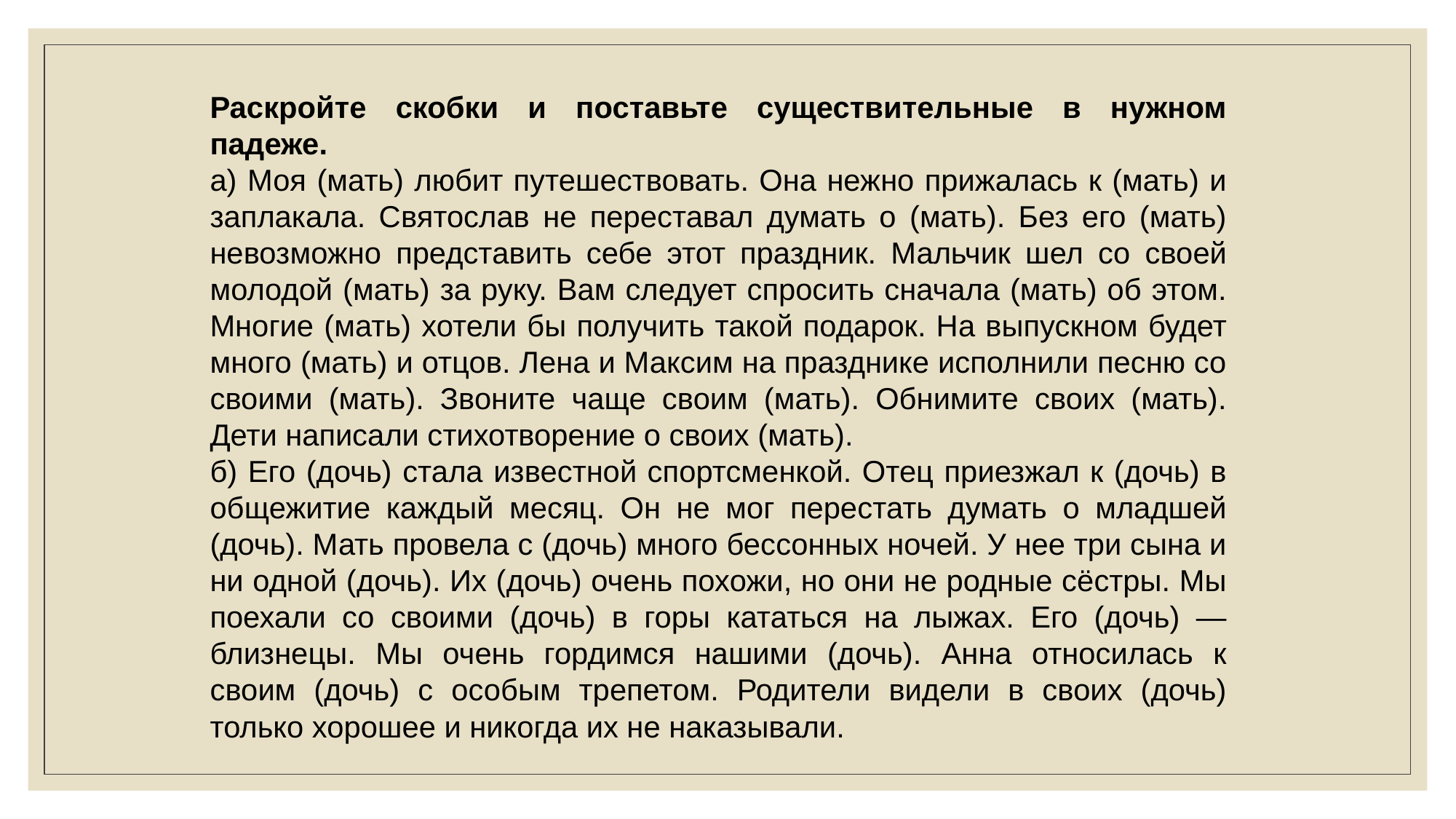

Раскройте скобки и поставьте существительные в нужном падеже.
а) Моя (мать) любит путешествовать. Она нежно прижалась к (мать) и заплакала. Святослав не переставал думать о (мать). Без его (мать) невозможно представить себе этот праздник. Мальчик шел со своей молодой (мать) за руку. Вам следует спросить сначала (мать) об этом. Многие (мать) хотели бы получить такой подарок. На выпускном будет много (мать) и отцов. Лена и Максим на празднике исполнили песню со своими (мать). Звоните чаще своим (мать). Обнимите своих (мать). Дети написали стихотворение о своих (мать).
б) Его (дочь) стала известной спортсменкой. Отец приезжал к (дочь) в общежитие каждый месяц. Он не мог перестать думать о младшей (дочь). Мать провела с (дочь) много бессонных ночей. У нее три сына и ни одной (дочь). Их (дочь) очень похожи, но они не родные сёстры. Мы поехали со своими (дочь) в горы кататься на лыжах. Его (дочь) — близнецы. Мы очень гордимся нашими (дочь). Анна относилась к своим (дочь) с особым трепетом. Родители видели в своих (дочь) только хорошее и никогда их не наказывали.